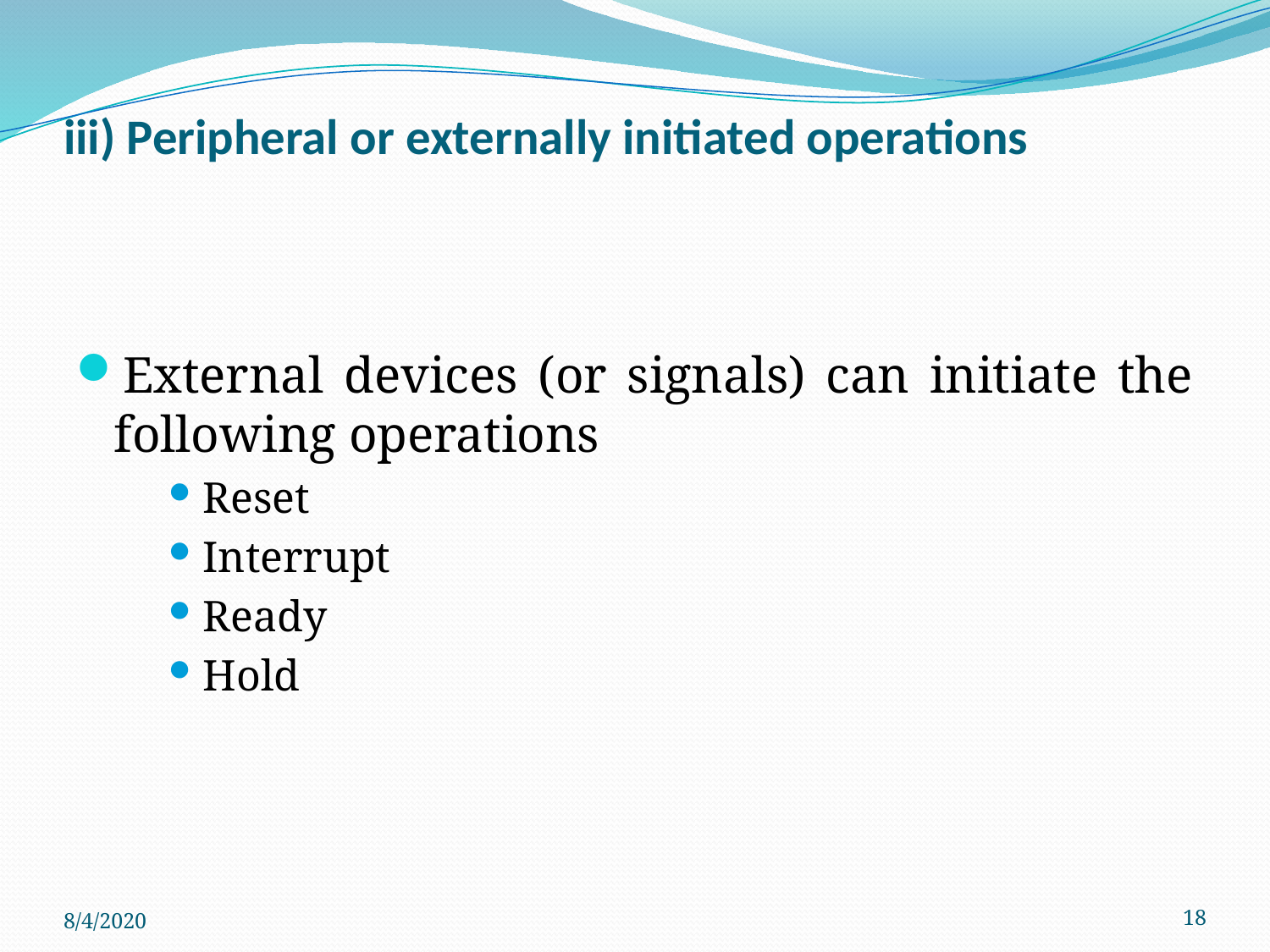

# iii) Peripheral or externally initiated operations

External devices (or signals) can initiate the following operations
Reset
Interrupt
Ready
Hold

8/4/2020
18